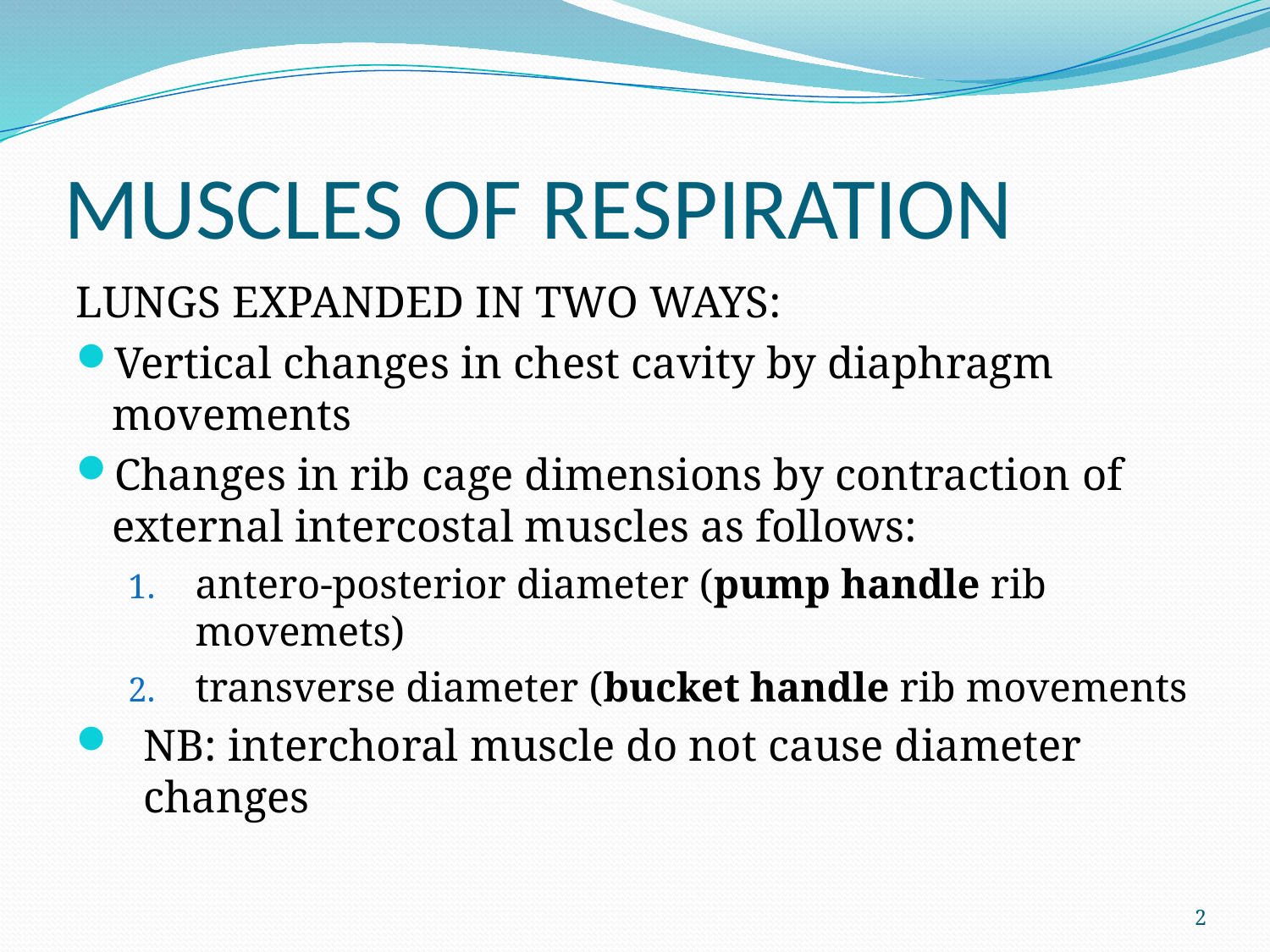

# MUSCLES OF RESPIRATION
LUNGS EXPANDED IN TWO WAYS:
Vertical changes in chest cavity by diaphragm movements
Changes in rib cage dimensions by contraction of external intercostal muscles as follows:
antero-posterior diameter (pump handle rib movemets)
transverse diameter (bucket handle rib movements
NB: interchoral muscle do not cause diameter changes
2